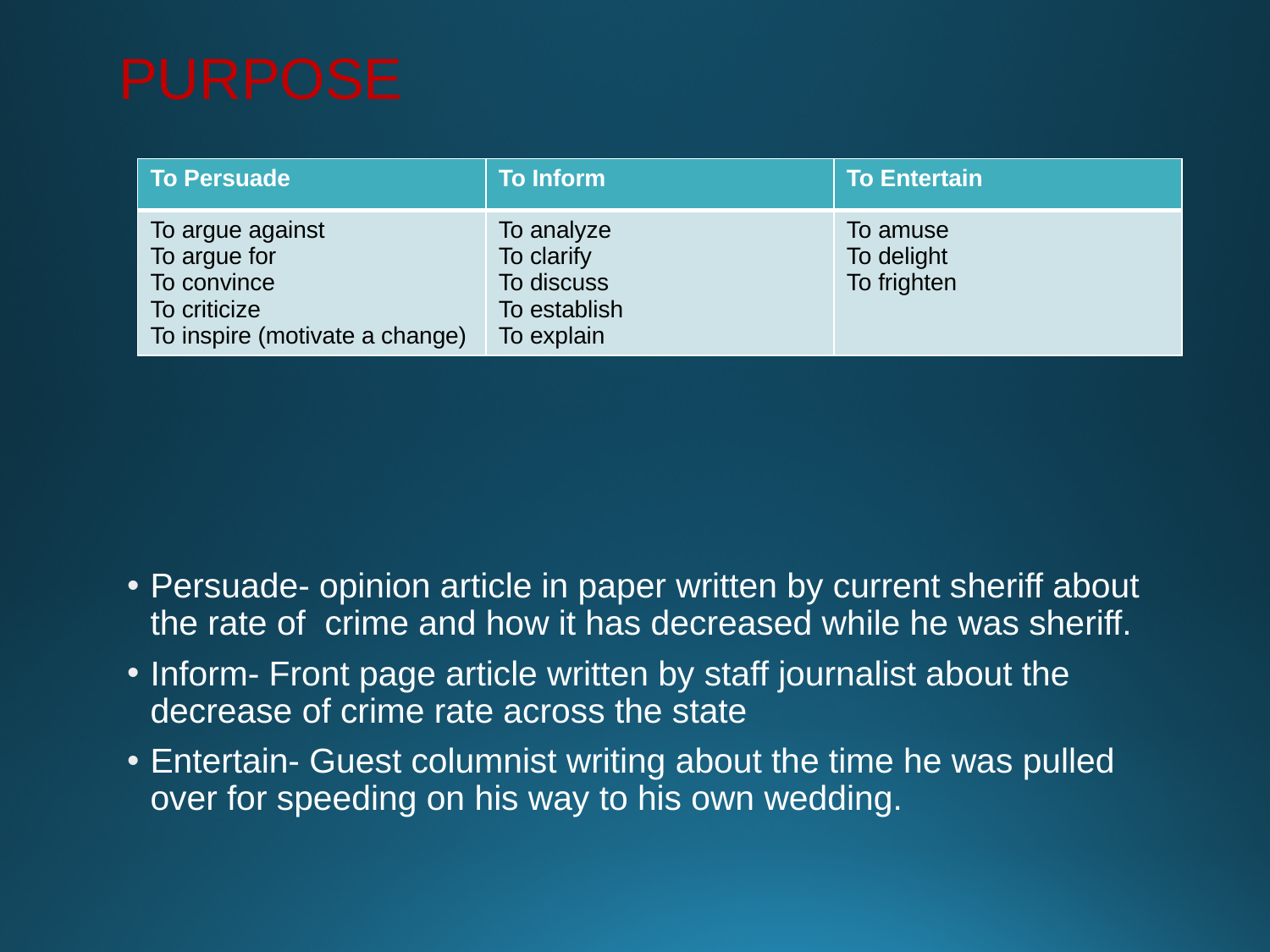

# PURPOSE

Persuade- opinion article in paper written by current sheriff about the rate of  crime and how it has decreased while he was sheriff.
Inform- Front page article written by staff journalist about the decrease of crime rate across the state
Entertain- Guest columnist writing about the time he was pulled over for speeding on his way to his own wedding.
| To Persuade | To Inform | To Entertain |
| --- | --- | --- |
| To argue against To argue for To convince To criticize To inspire (motivate a change) | To analyze To clarify To discuss To establish To explain | To amuse To delight To frighten |